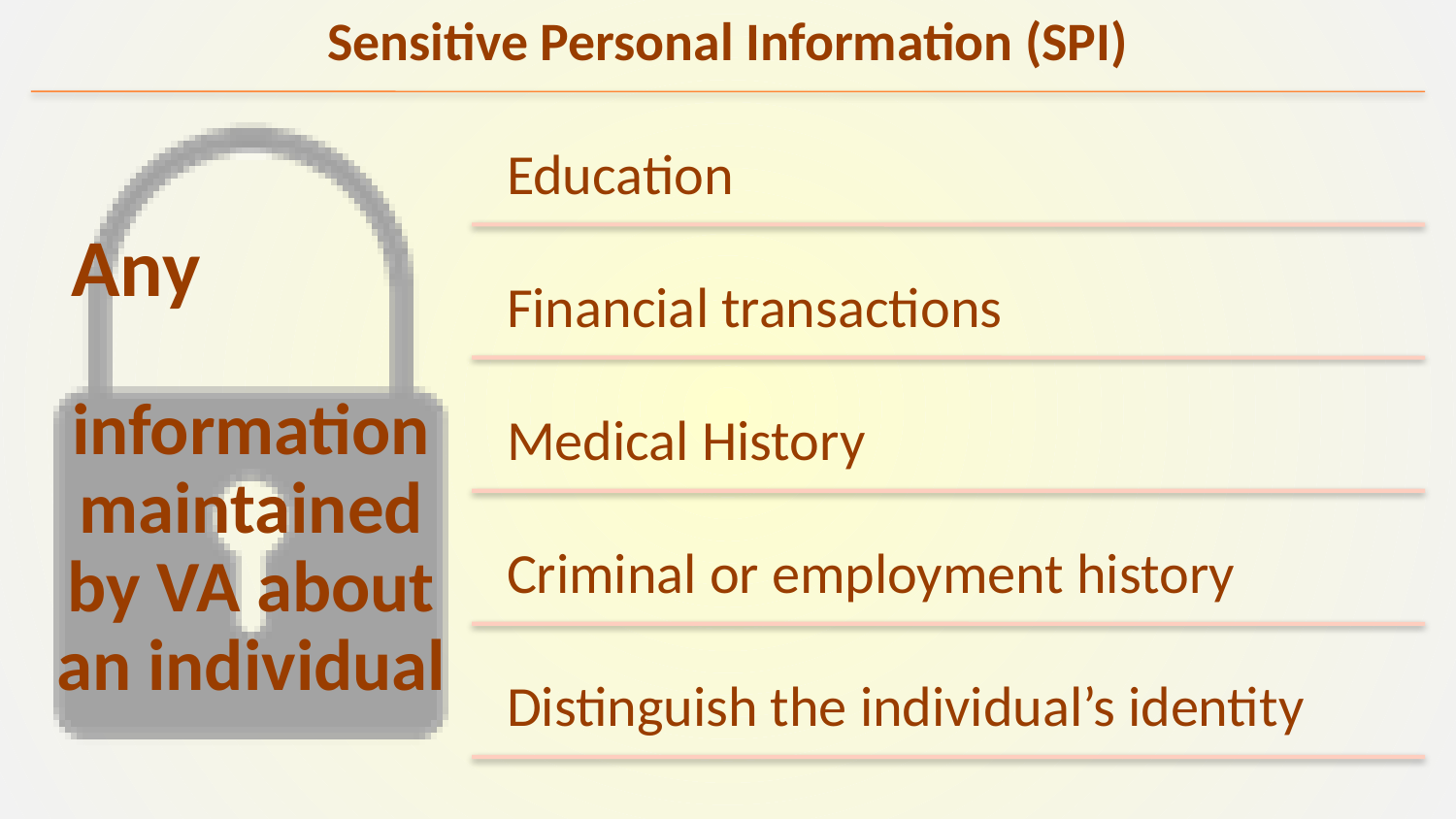

# Sensitive Personal Information (SPI)

Any              	 information maintained by VA about an individual
Education
Financial transactions
Medical History
Criminal or employment history
Distinguish the individual’s identity